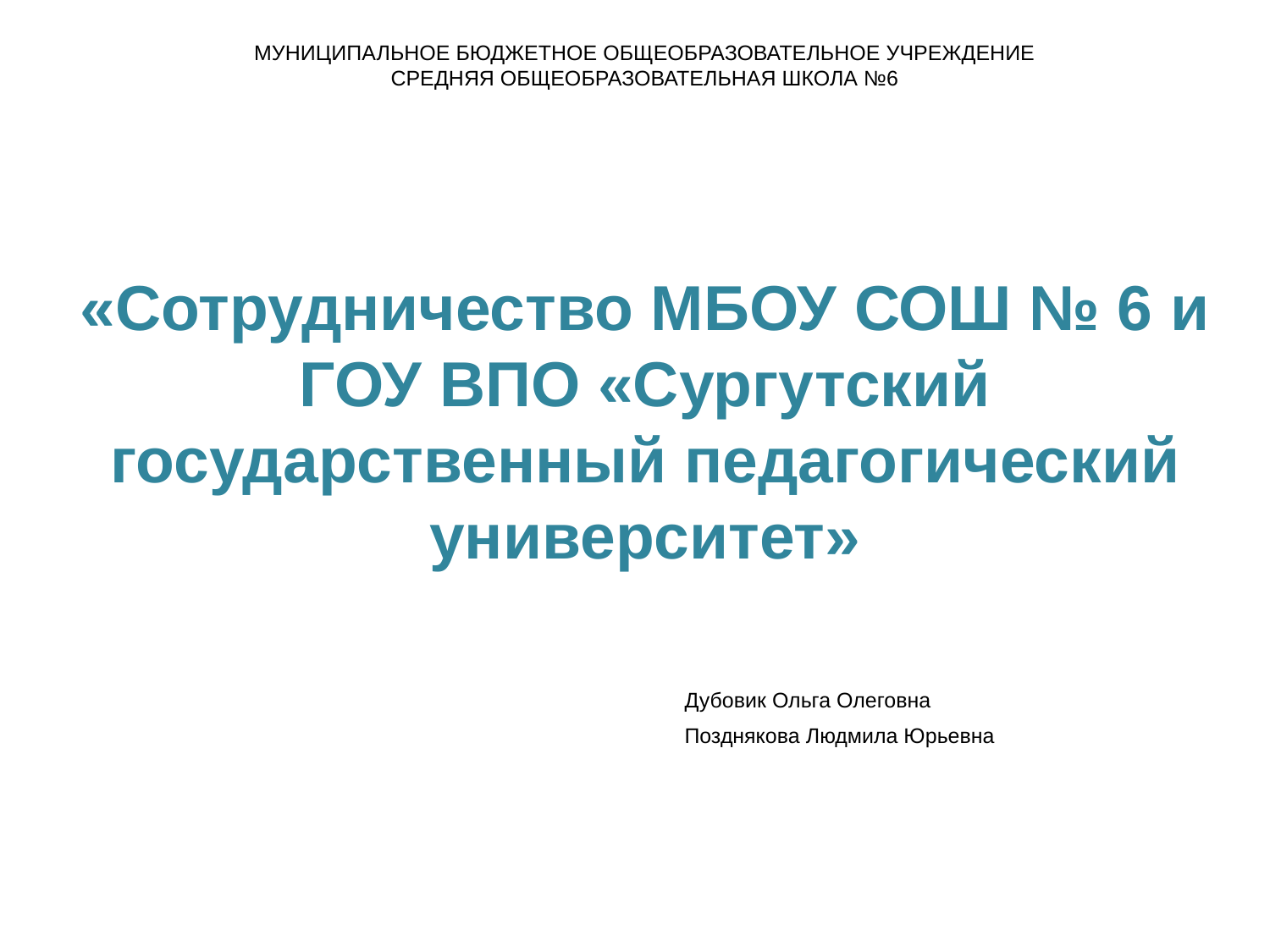

МУНИЦИПАЛЬНОЕ БЮДЖЕТНОЕ ОБЩЕОБРАЗОВАТЕЛЬНОЕ УЧРЕЖДЕНИЕ
СРЕДНЯЯ ОБЩЕОБРАЗОВАТЕЛЬНАЯ ШКОЛА №6

«Сотрудничество МБОУ СОШ № 6 и ГОУ ВПО «Сургутский государственный педагогический университет»

|  | Дубовик Ольга Олеговна Позднякова Людмила Юрьевна |
| --- | --- |